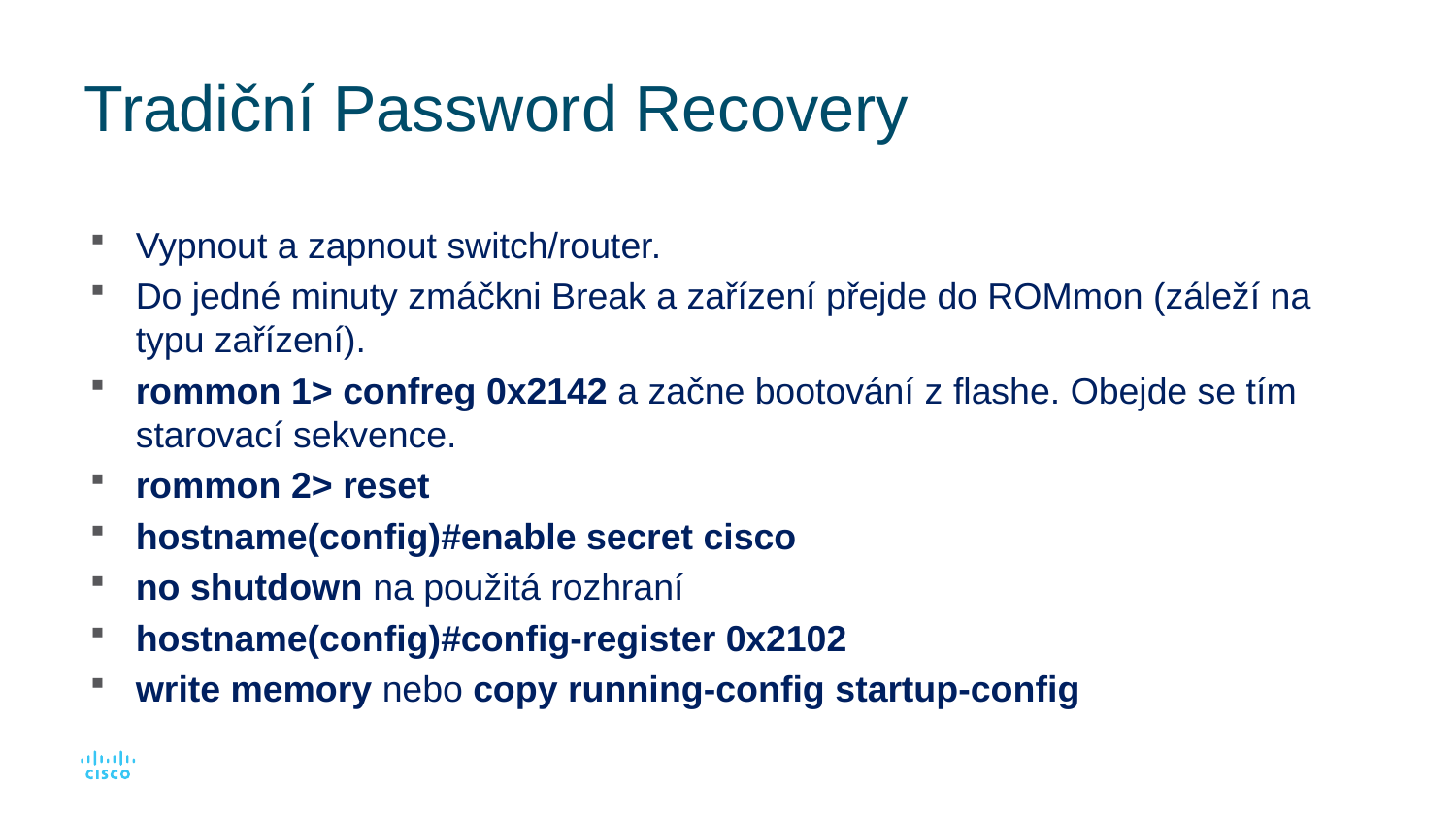

# Tradiční Password Recovery
Vypnout a zapnout switch/router.
Do jedné minuty zmáčkni Break a zařízení přejde do ROMmon (záleží na typu zařízení).
rommon 1> confreg 0x2142 a začne bootování z flashe. Obejde se tím starovací sekvence.
rommon 2> reset
hostname(config)#enable secret cisco
no shutdown na použitá rozhraní
hostname(config)#config-register 0x2102
write memory nebo copy running-config startup-config